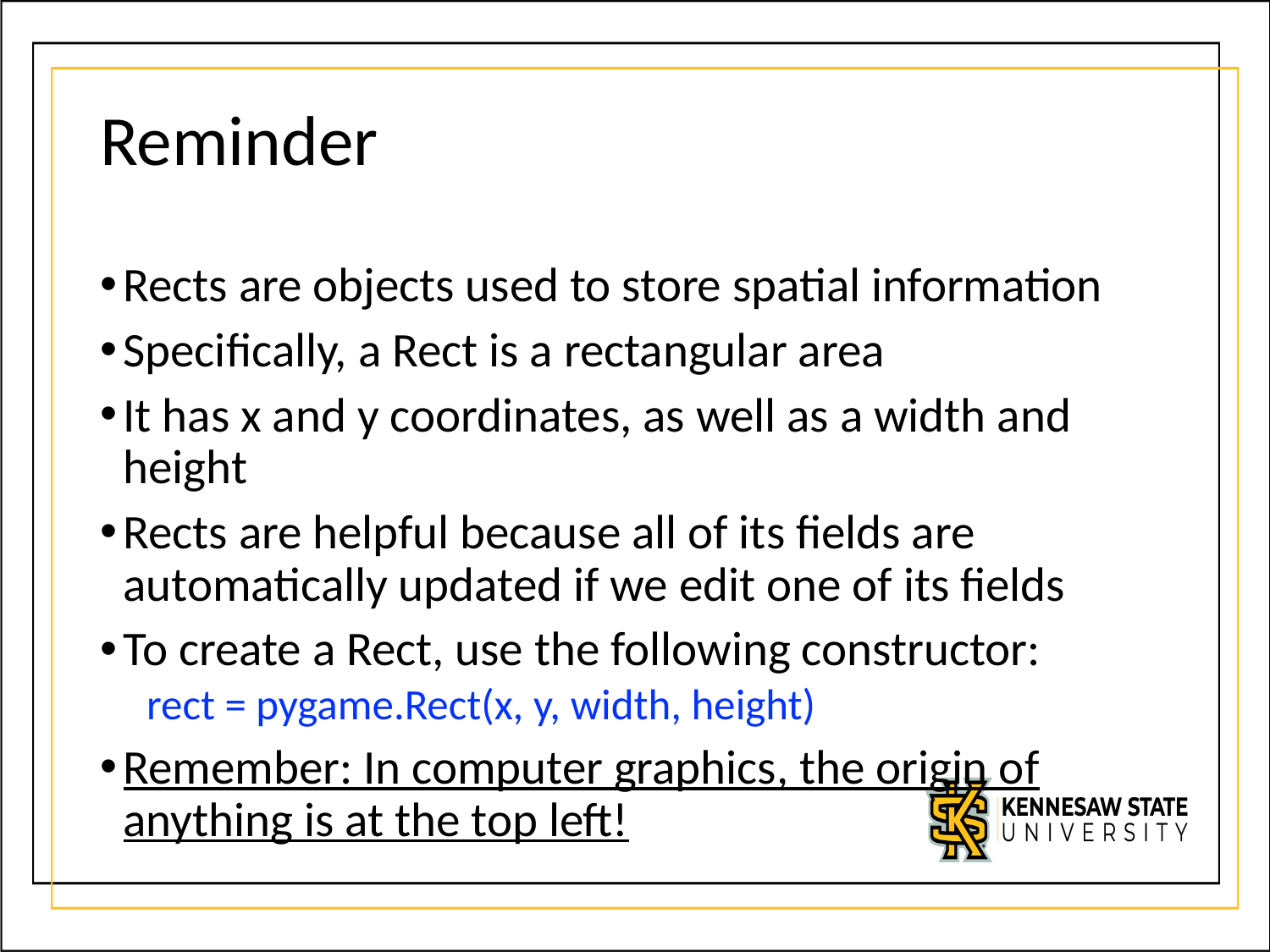

# Reminder
Rects are objects used to store spatial information
Specifically, a Rect is a rectangular area
It has x and y coordinates, as well as a width and height
Rects are helpful because all of its fields are automatically updated if we edit one of its fields
To create a Rect, use the following constructor:
rect = pygame.Rect(x, y, width, height)
Remember: In computer graphics, the origin of anything is at the top left!